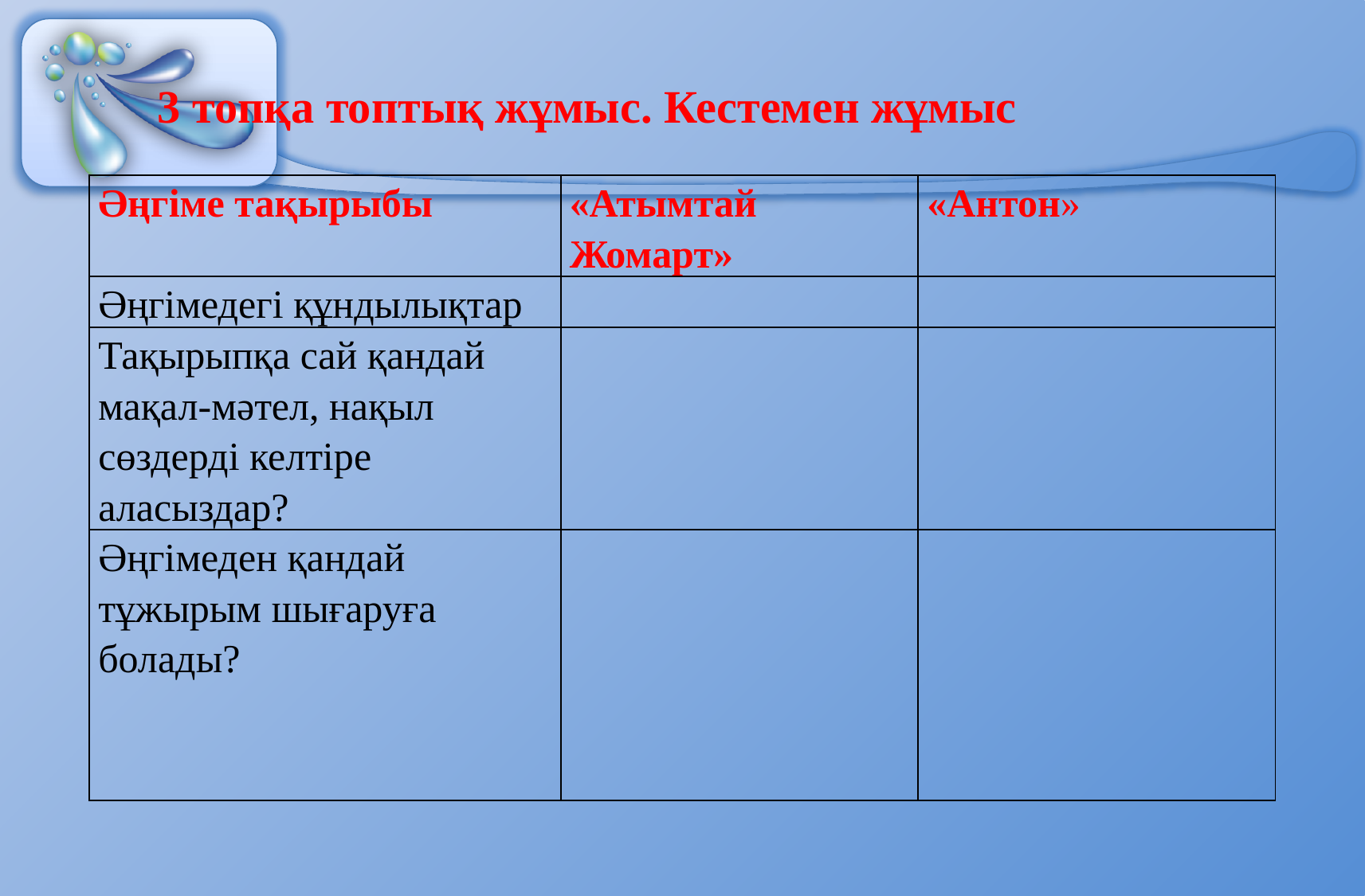

3 топқа топтық жұмыс. Кестемен жұмыс
| Әңгіме тақырыбы | «Атымтай Жомарт» | «Антон» |
| --- | --- | --- |
| Әңгімедегі құндылықтар |  |  |
| Тақырыпқа сай қандай мақал-мәтел, нақыл сөздерді келтіре аласыздар? |  |  |
| Әңгімеден қандай тұжырым шығаруға болады? |  |  |